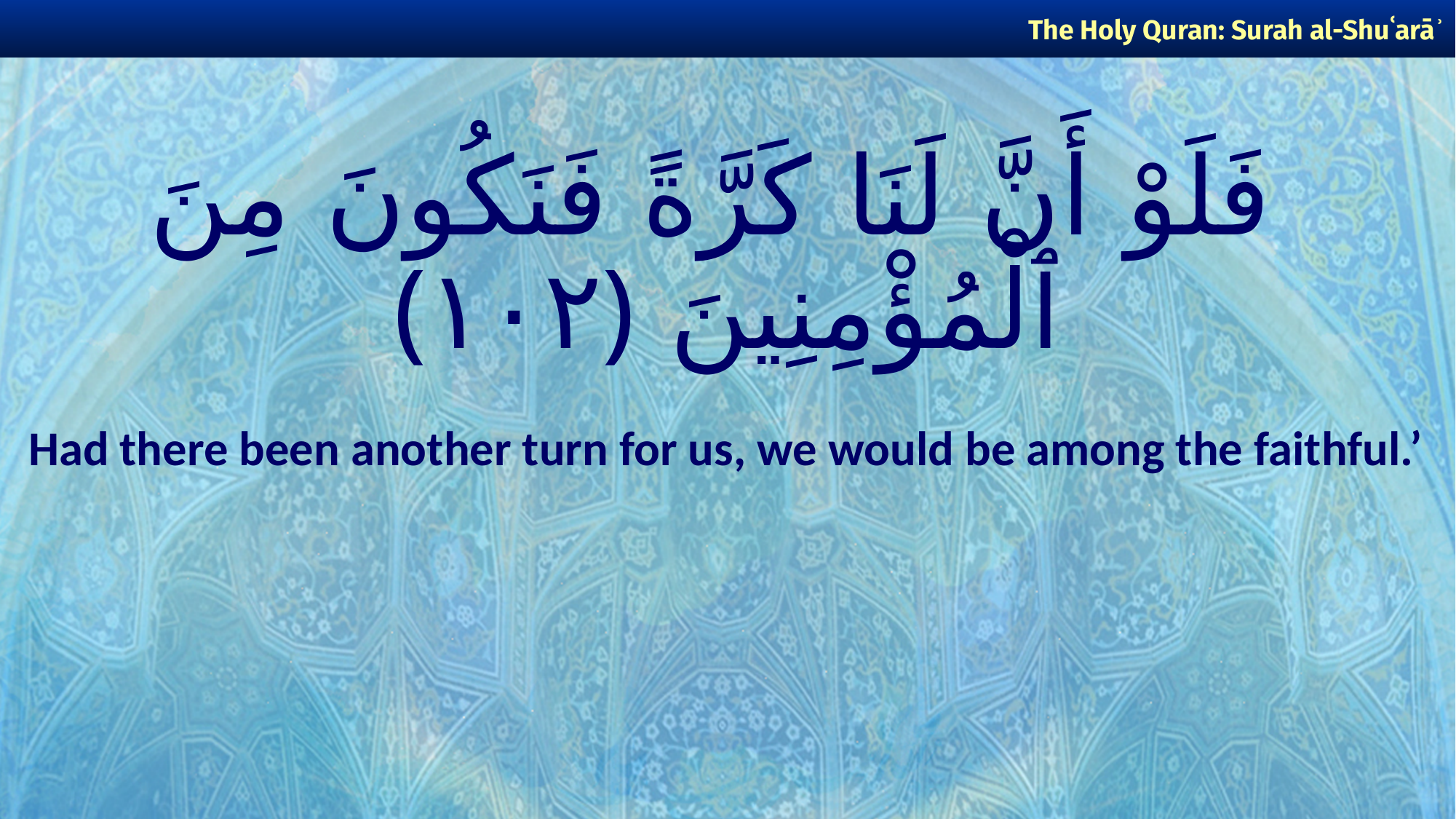

The Holy Quran: Surah al-Shuʿarāʾ
# فَلَوْ أَنَّ لَنَا كَرَّةً فَنَكُونَ مِنَ ٱلْمُؤْمِنِينَ ﴿١٠٢﴾
Had there been another turn for us, we would be among the faithful.’